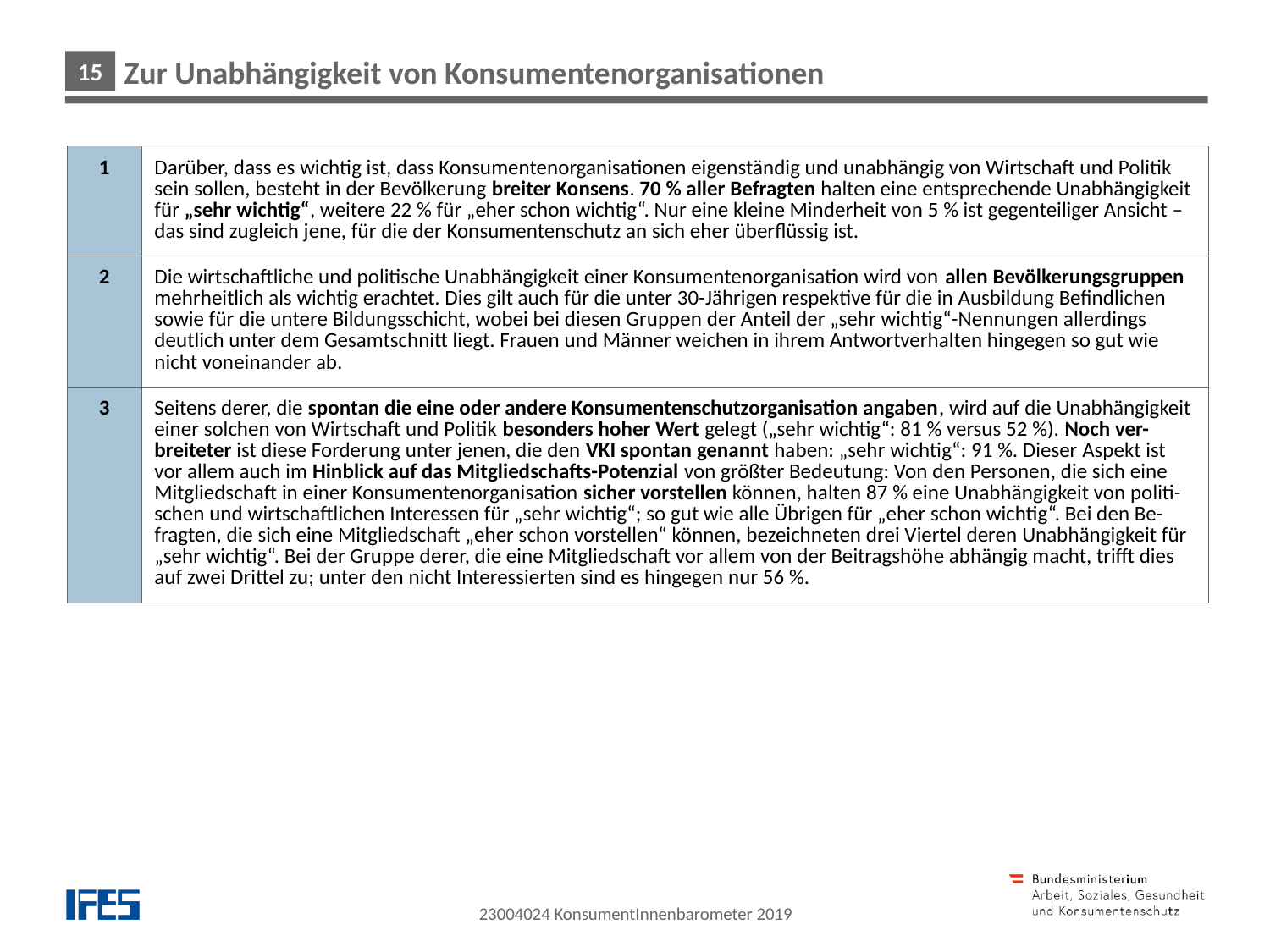

Zur Unabhängigkeit von Konsumentenorganisationen
| 1 | Darüber, dass es wichtig ist, dass Konsumentenorganisationen eigenständig und unabhängig von Wirtschaft und Politik sein sollen, besteht in der Bevölkerung breiter Konsens. 70 % aller Befragten halten eine entsprechende Unabhängigkeit für „sehr wichtig“, weitere 22 % für „eher schon wichtig“. Nur eine kleine Minderheit von 5 % ist gegenteiliger Ansicht – das sind zugleich jene, für die der Konsumentenschutz an sich eher überflüssig ist. |
| --- | --- |
| 2 | Die wirtschaftliche und politische Unabhängigkeit einer Konsumentenorganisation wird von allen Bevölkerungsgruppen mehrheitlich als wichtig erachtet. Dies gilt auch für die unter 30-Jährigen respektive für die in Ausbildung Befindlichen sowie für die untere Bildungsschicht, wobei bei diesen Gruppen der Anteil der „sehr wichtig“-Nennungen allerdings deutlich unter dem Gesamtschnitt liegt. Frauen und Männer weichen in ihrem Antwortverhalten hingegen so gut wie nicht voneinander ab. |
| 3 | Seitens derer, die spontan die eine oder andere Konsumentenschutzorganisation angaben, wird auf die Unabhängigkeit einer solchen von Wirtschaft und Politik besonders hoher Wert gelegt („sehr wichtig“: 81 % versus 52 %). Noch ver-breiteter ist diese Forderung unter jenen, die den VKI spontan genannt haben: „sehr wichtig“: 91 %. Dieser Aspekt ist vor allem auch im Hinblick auf das Mitgliedschafts-Potenzial von größter Bedeutung: Von den Personen, die sich eine Mitgliedschaft in einer Konsumentenorganisation sicher vorstellen können, halten 87 % eine Unabhängigkeit von politi-schen und wirtschaftlichen Interessen für „sehr wichtig“; so gut wie alle Übrigen für „eher schon wichtig“. Bei den Be-fragten, die sich eine Mitgliedschaft „eher schon vorstellen“ können, bezeichneten drei Viertel deren Unabhängigkeit für „sehr wichtig“. Bei der Gruppe derer, die eine Mitgliedschaft vor allem von der Beitragshöhe abhängig macht, trifft dies auf zwei Drittel zu; unter den nicht Interessierten sind es hingegen nur 56 %. |